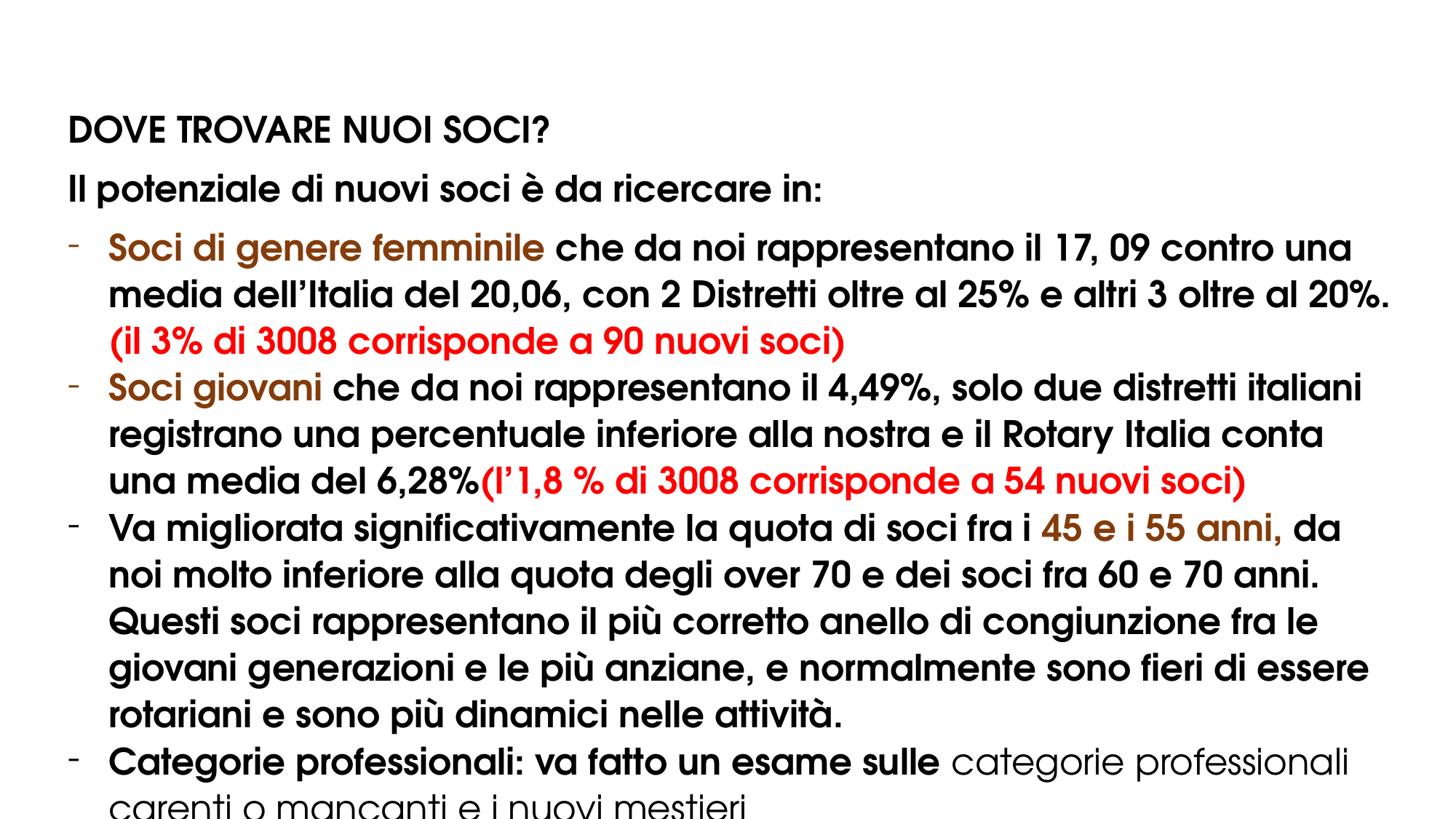

DOVE TROVARE NUOI SOCI?
Il potenziale di nuovi soci è da ricercare in:
Soci di genere femminile che da noi rappresentano il 17, 09 contro una media dell’Italia del 20,06, con 2 Distretti oltre al 25% e altri 3 oltre al 20%. (il 3% di 3008 corrisponde a 90 nuovi soci)
Soci giovani che da noi rappresentano il 4,49%, solo due distretti italiani registrano una percentuale inferiore alla nostra e il Rotary Italia conta una media del 6,28%(l’1,8 % di 3008 corrisponde a 54 nuovi soci)
Va migliorata significativamente la quota di soci fra i 45 e i 55 anni, da noi molto inferiore alla quota degli over 70 e dei soci fra 60 e 70 anni. Questi soci rappresentano il più corretto anello di congiunzione fra le giovani generazioni e le più anziane, e normalmente sono fieri di essere rotariani e sono più dinamici nelle attività.
Categorie professionali: va fatto un esame sulle categorie professionali carenti o mancanti e i nuovi mestieri